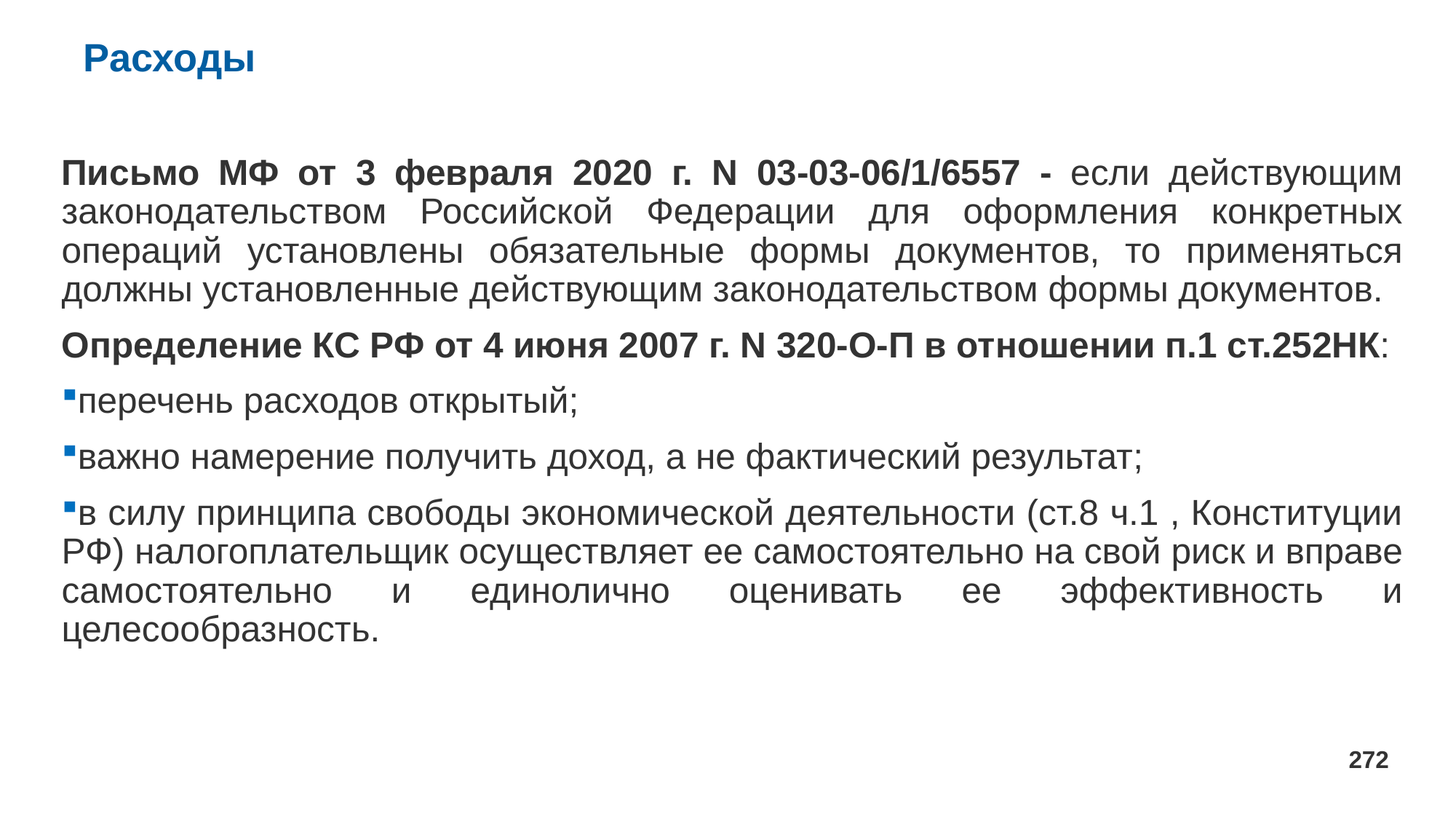

# Расходы
Письмо МФ от 3 февраля 2020 г. N 03-03-06/1/6557 - если действующим законодательством Российской Федерации для оформления конкретных операций установлены обязательные формы документов, то применяться должны установленные действующим законодательством формы документов.
Определение КС РФ от 4 июня 2007 г. N 320-О-П в отношении п.1 ст.252НК:
перечень расходов открытый;
важно намерение получить доход, а не фактический результат;
в силу принципа свободы экономической деятельности (ст.8 ч.1 , Конституции РФ) налогоплательщик осуществляет ее самостоятельно на свой риск и вправе самостоятельно и единолично оценивать ее эффективность и целесообразность.